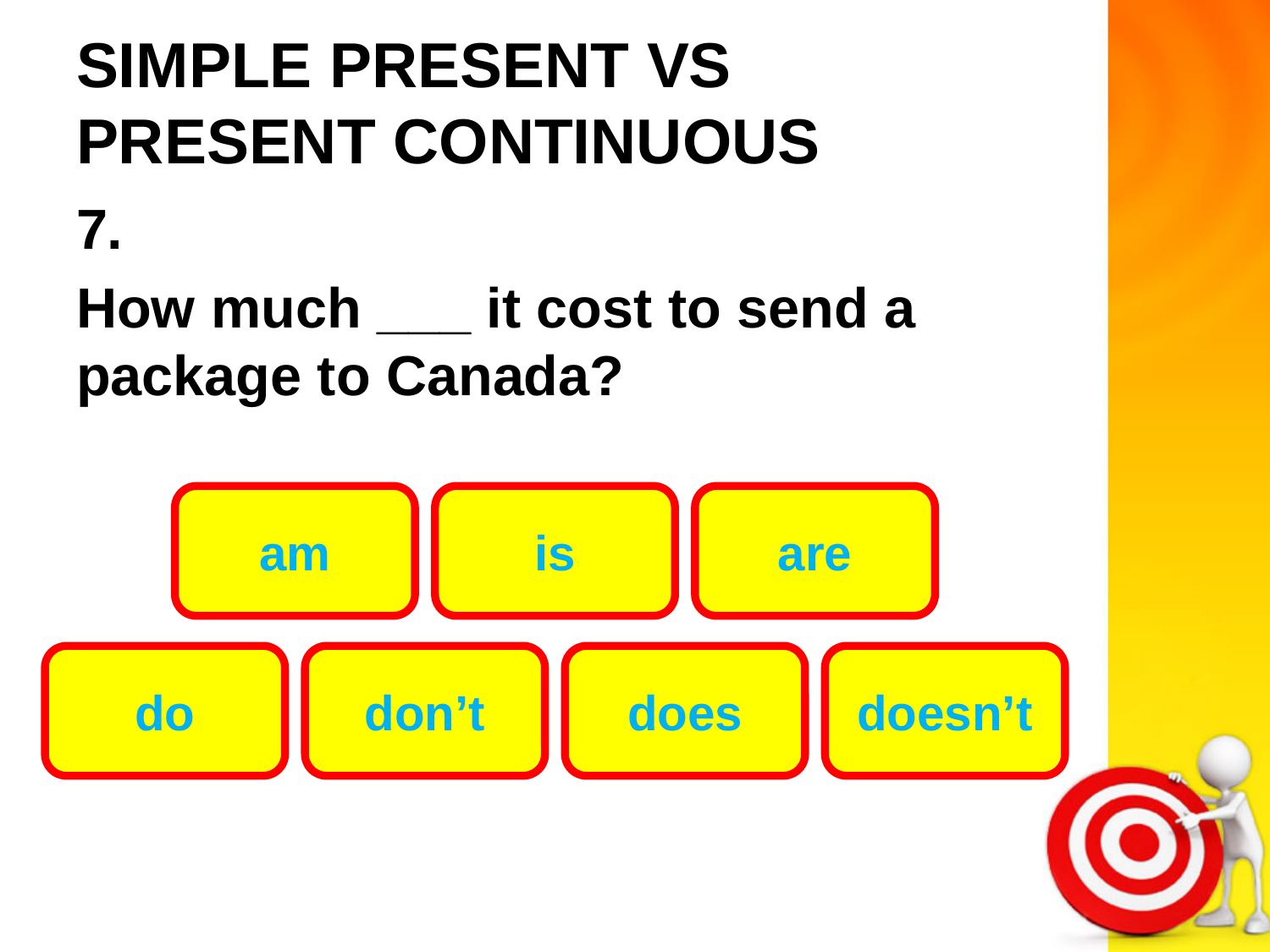

# SIMPLE PRESENT VS PRESENT CONTINUOUS
7.
How much ___ it cost to send a package to Canada?
am
is
are
do
don’t
does
doesn’t